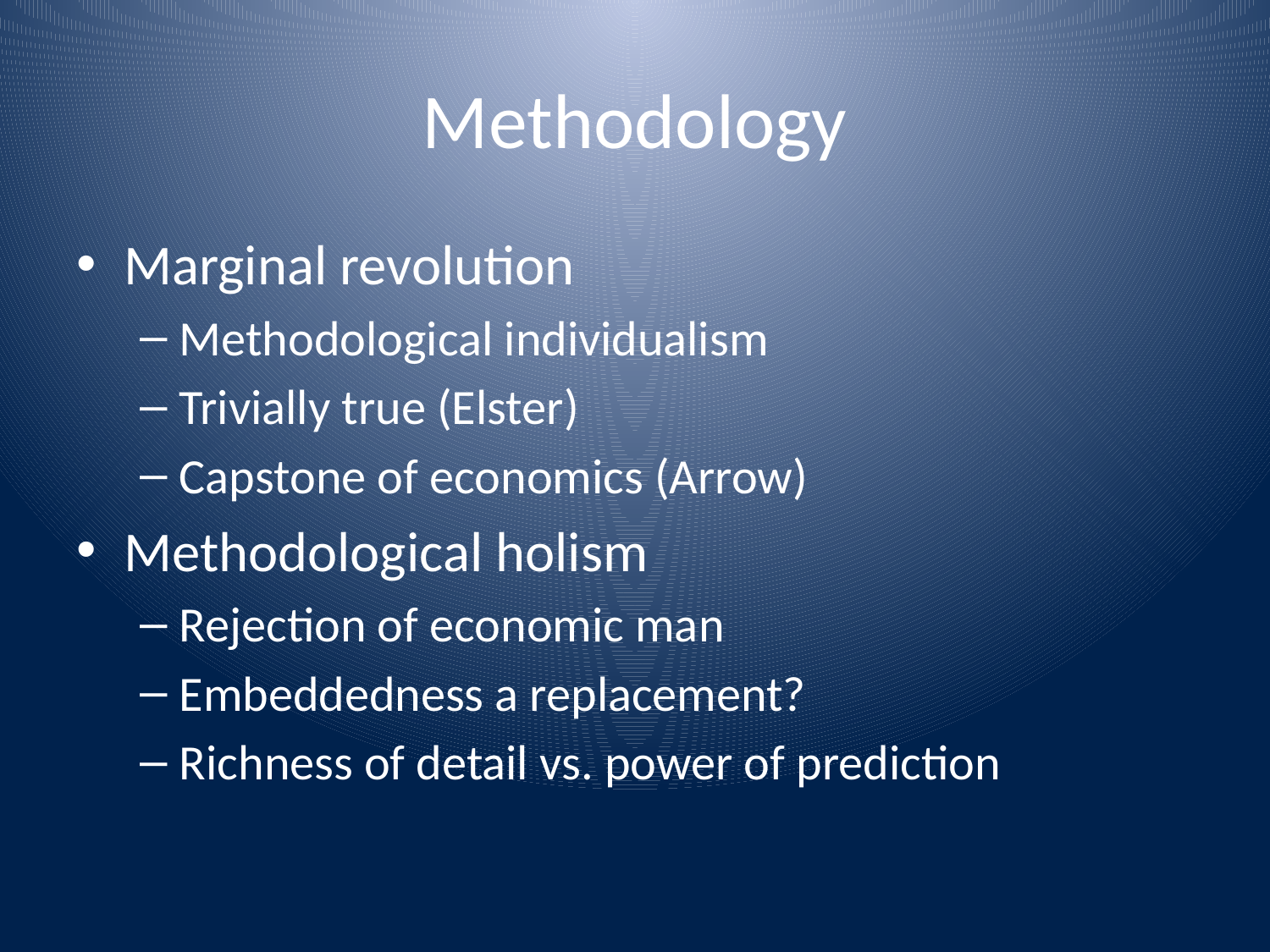

# Methodology
Marginal revolution
Methodological individualism
Trivially true (Elster)
Capstone of economics (Arrow)
Methodological holism
Rejection of economic man
Embeddedness a replacement?
Richness of detail vs. power of prediction